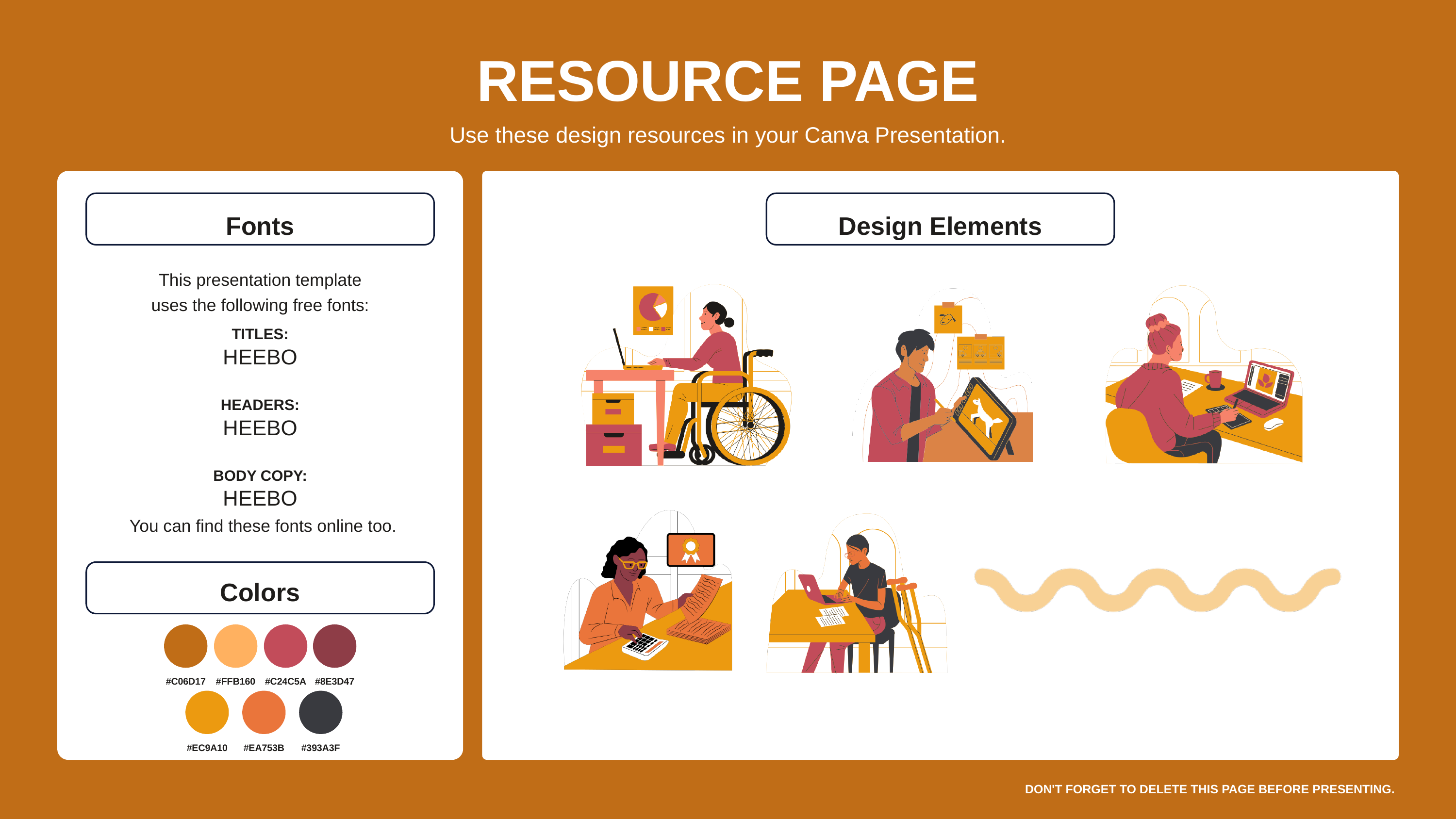

RESOURCE PAGE
Use these design resources in your Canva Presentation.

Fonts
Design Elements
This presentation template
uses the following free fonts:

TITLES:
HEEBO

HEADERS:
HEEBO

BODY COPY:
HEEBO
You can find these fonts online too.

Colors

#C06D17
#FFB160
#C24C5A
#8E3D47

#EC9A10
#EA753B
#393A3F
DON'T FORGET TO DELETE THIS PAGE BEFORE PRESENTING.